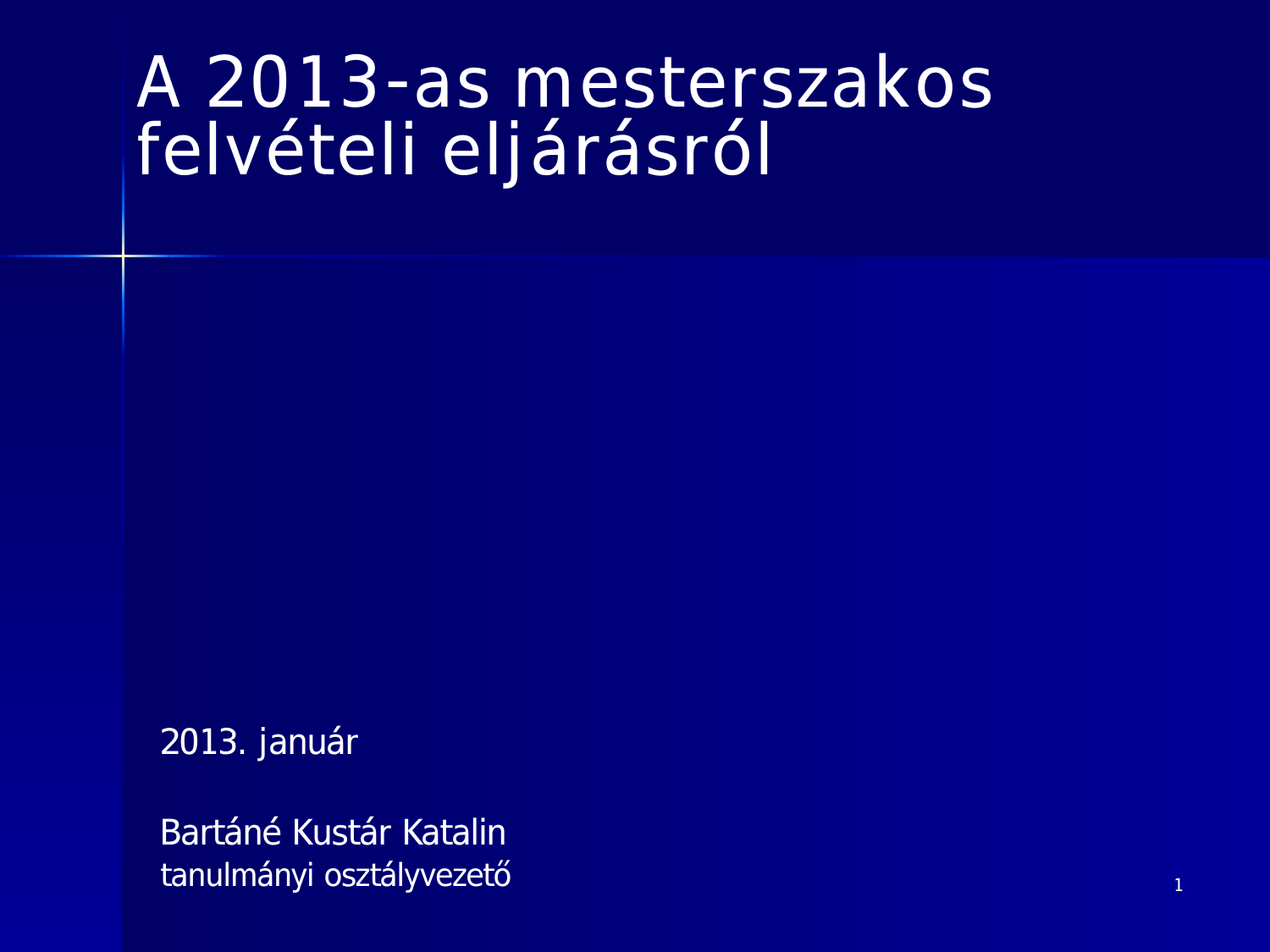

A 2013-as mesterszakos felvételi eljárásról

2013. január

Bartáné Kustár Katalin
tanulmányi osztályvezető
1